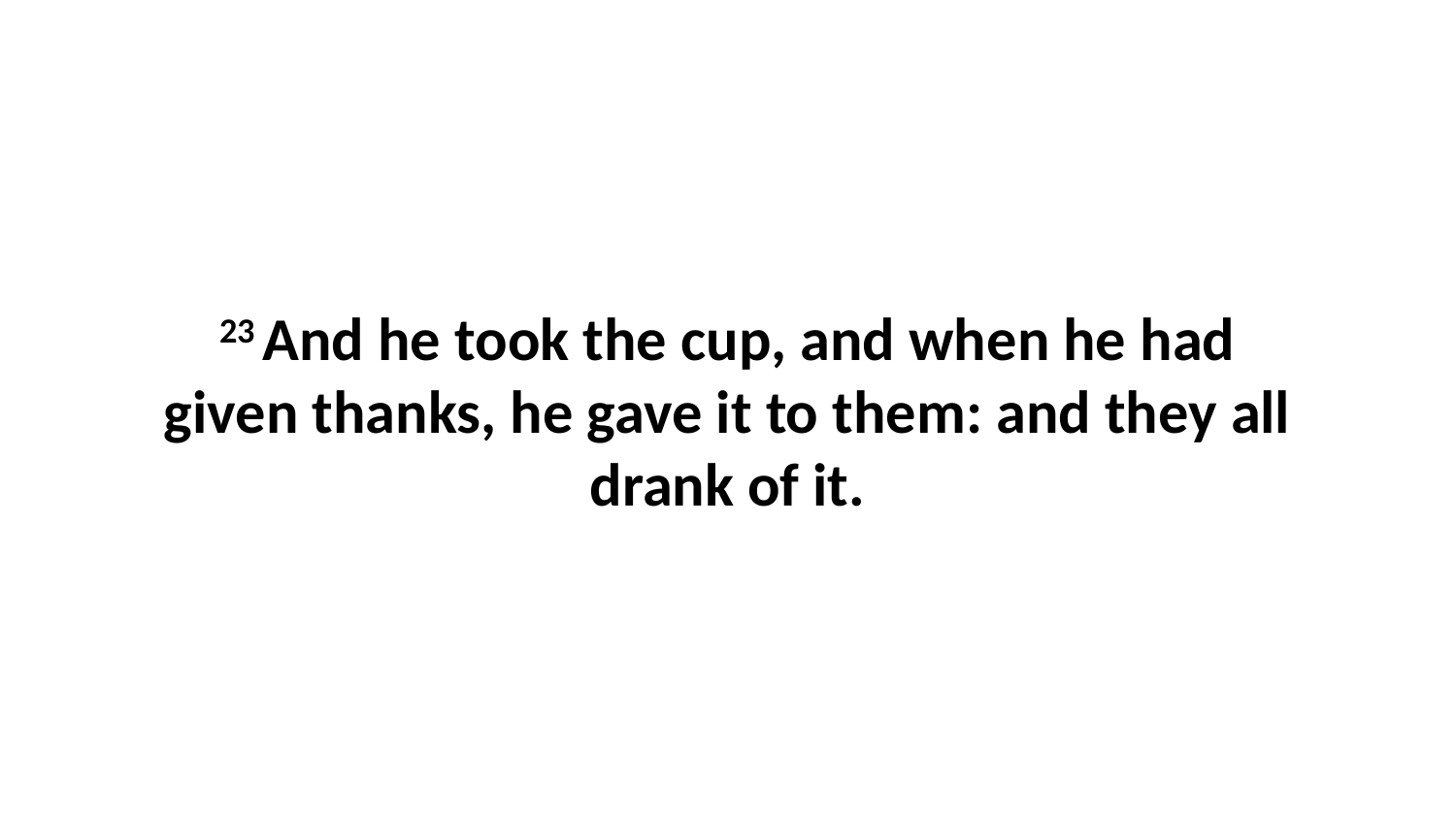

23 And he took the cup, and when he had given thanks, he gave it to them: and they all drank of it.